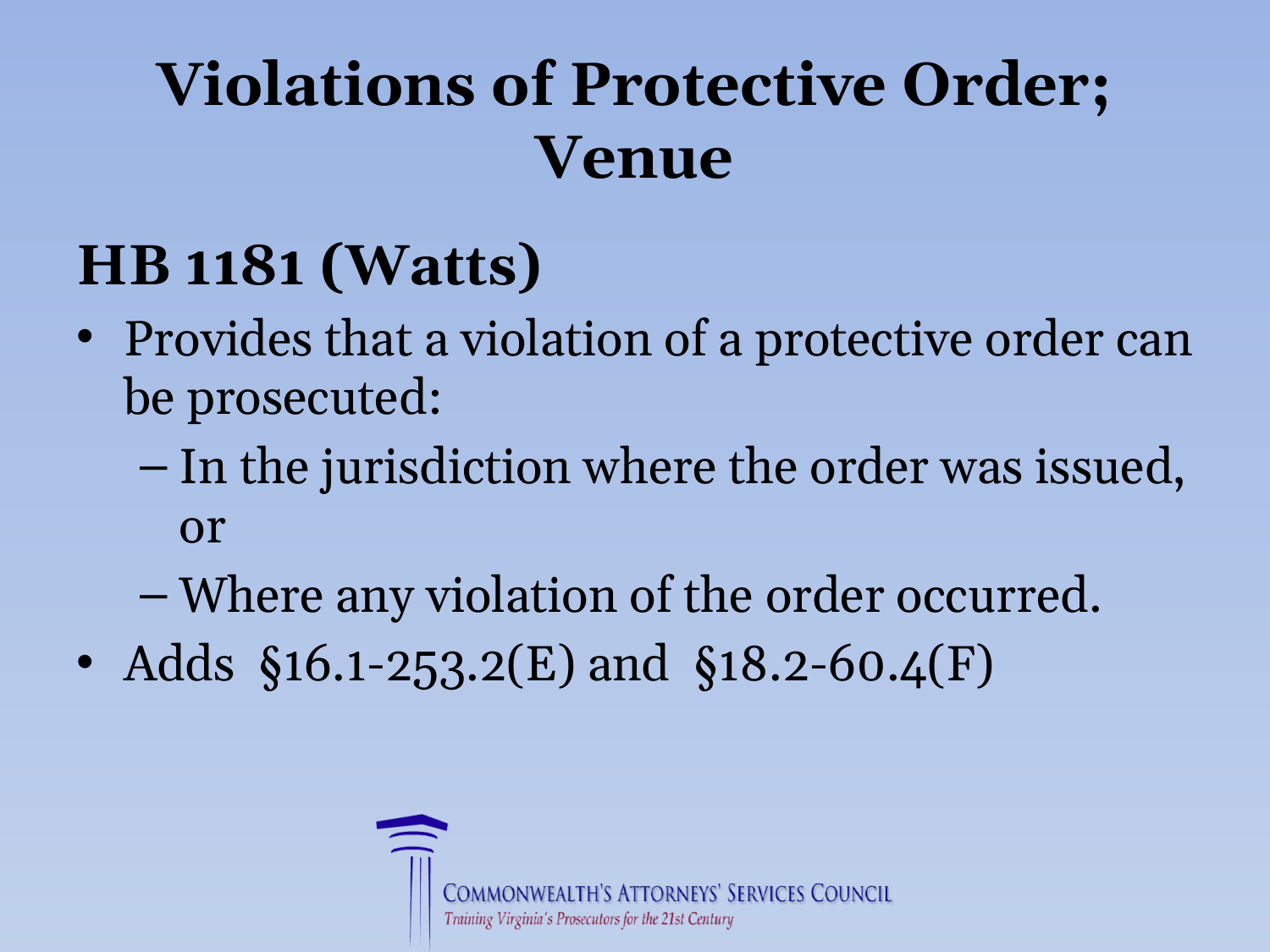

# Violations of Protective Order; Venue
HB 1181 (Watts)
Provides that a violation of a protective order can be prosecuted:
In the jurisdiction where the order was issued, or
Where any violation of the order occurred.
Adds  §16.1-253.2(E) and  §18.2-60.4(F)